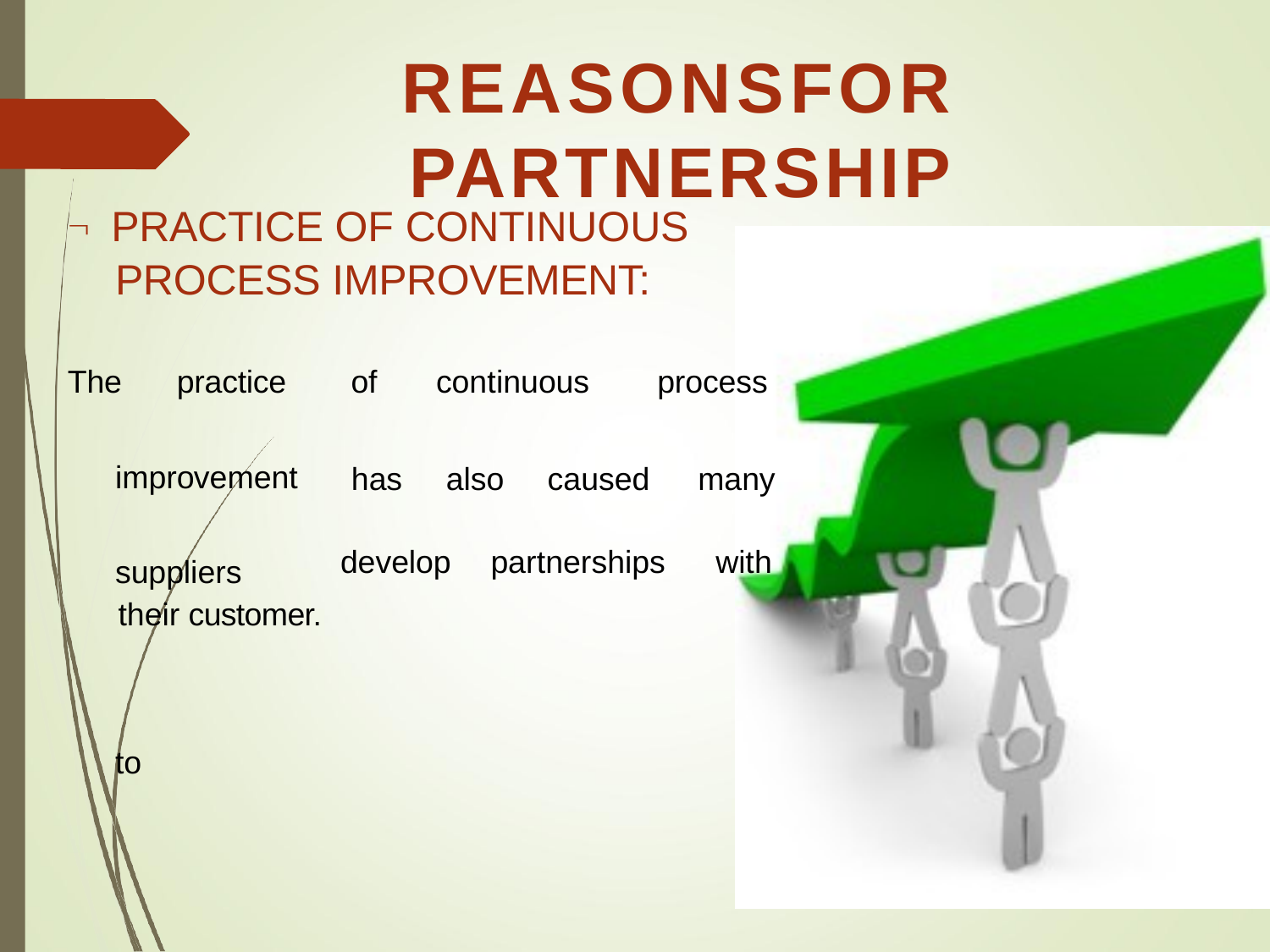

# REASONS	FOR  PARTNERSHIP
¬ PRACTICE OF CONTINUOUS  PROCESS IMPROVEMENT:

The	practice
improvement  suppliers	to
of	continuous	process

has	also	caused	many
develop	partnerships	with
their customer.